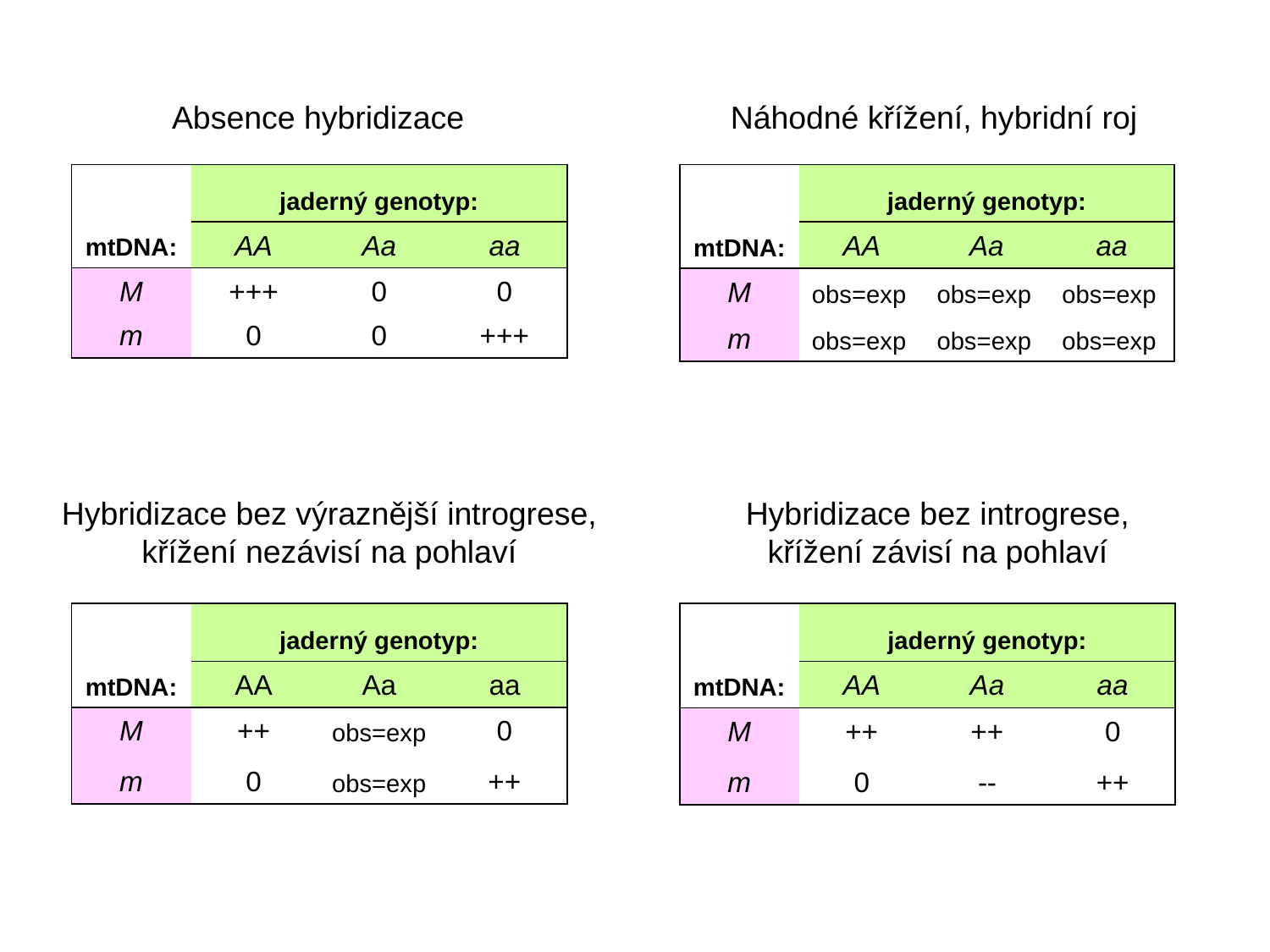

Absence hybridizace
Náhodné křížení, hybridní roj
|  | jaderný genotyp: |  |  |
| --- | --- | --- | --- |
| mtDNA: | AA | Aa | aa |
| M | +++ | 0 | 0 |
| m | 0 | 0 | +++ |
|  | jaderný genotyp: |  |  |
| --- | --- | --- | --- |
| mtDNA: | AA | Aa | aa |
| M | obs=exp | obs=exp | obs=exp |
| m | obs=exp | obs=exp | obs=exp |
Hybridizace bez výraznější introgrese,
křížení nezávisí na pohlaví
Hybridizace bez introgrese,
křížení závisí na pohlaví
|  | jaderný genotyp: |  |  |
| --- | --- | --- | --- |
| mtDNA: | AA | Aa | aa |
| M | ++ | obs=exp | 0 |
| m | 0 | obs=exp | ++ |
|  | jaderný genotyp: |  |  |
| --- | --- | --- | --- |
| mtDNA: | AA | Aa | aa |
| M | ++ | ++ | 0 |
| m | 0 | -- | ++ |